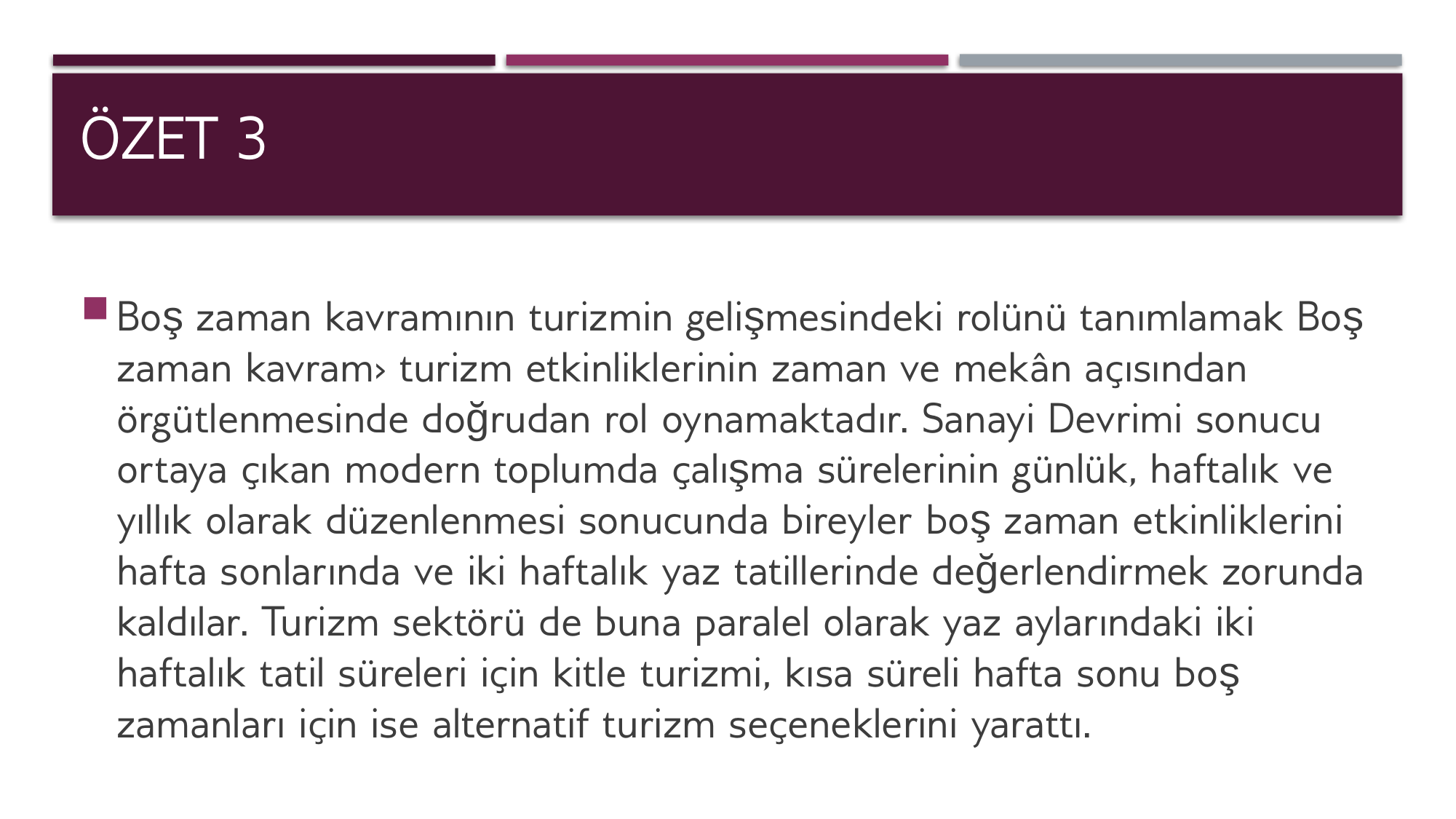

# Özet 3
Boş zaman kavramının turizmin gelişmesindeki rolünü tanımlamak Boş zaman kavram› turizm etkinliklerinin zaman ve mekân açısından örgütlenmesinde doğrudan rol oynamaktadır. Sanayi Devrimi sonucu ortaya çıkan modern toplumda çalışma sürelerinin günlük, haftalık ve yıllık olarak düzenlenmesi sonucunda bireyler boş zaman etkinliklerini hafta sonlarında ve iki haftalık yaz tatillerinde değerlendirmek zorunda kaldılar. Turizm sektörü de buna paralel olarak yaz aylarındaki iki haftalık tatil süreleri için kitle turizmi, kısa süreli hafta sonu boş zamanları için ise alternatif turizm seçeneklerini yarattı.